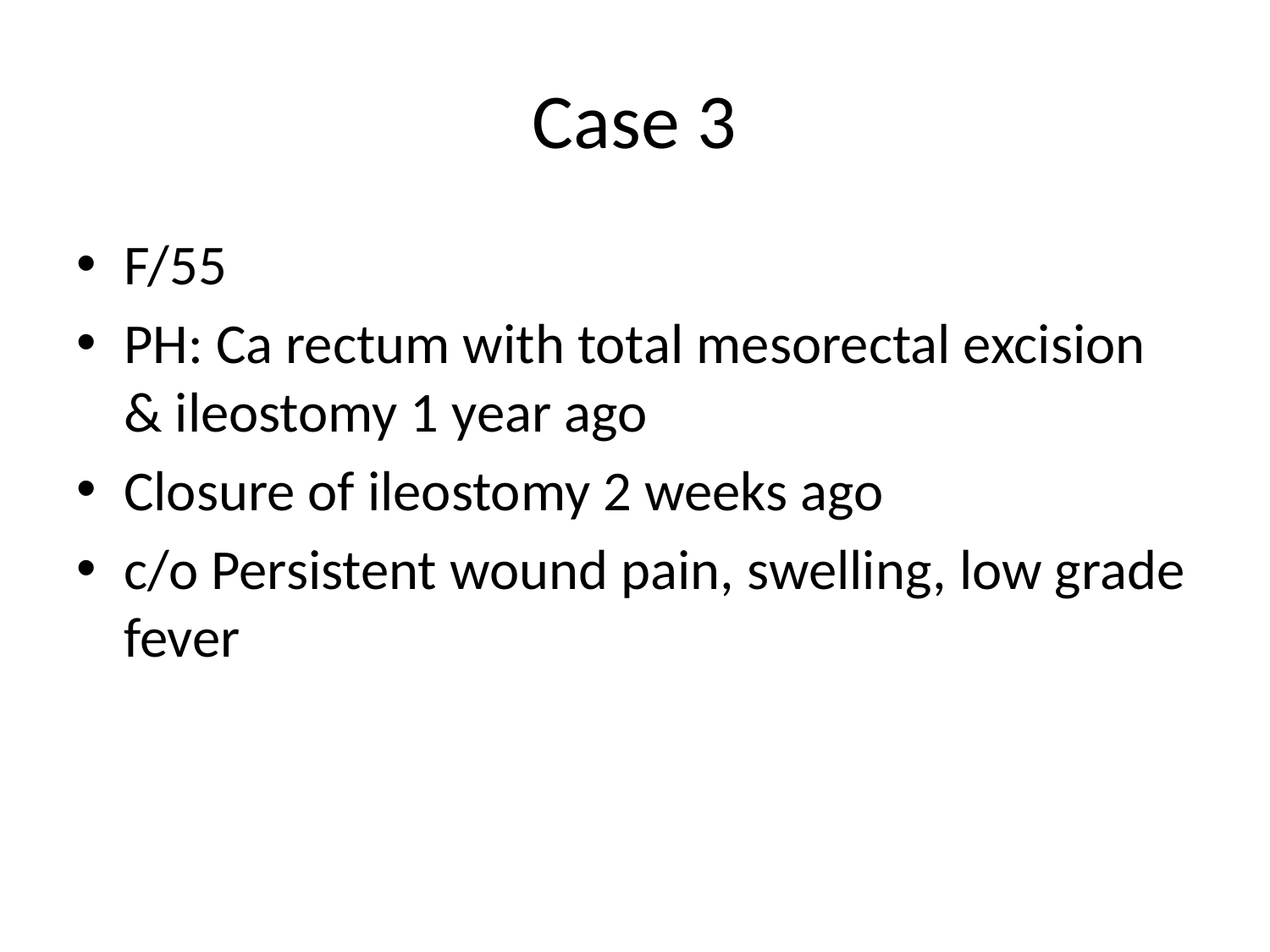

# Case 3
F/55
PH: Ca rectum with total mesorectal excision & ileostomy 1 year ago
Closure of ileostomy 2 weeks ago
c/o Persistent wound pain, swelling, low grade fever